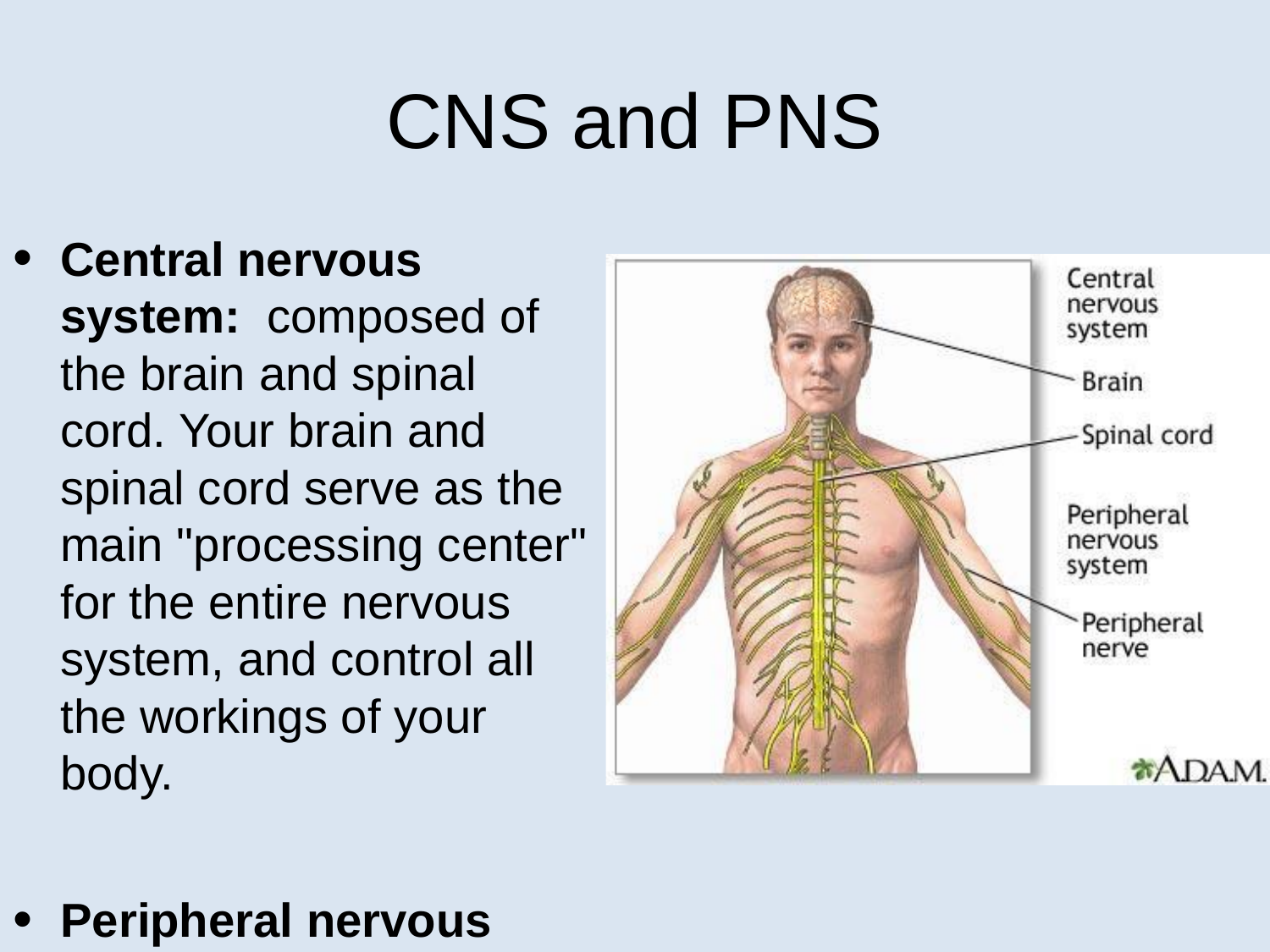

# CNS and PNS
Central nervous system:  composed of the brain and spinal cord. Your brain and spinal cord serve as the main "processing center" for the entire nervous system, and control all the workings of your body.

Peripheral nervous system: The portion of the nervous system that is outside the brain and spinal cord.  Connects and sends messages to CNS.